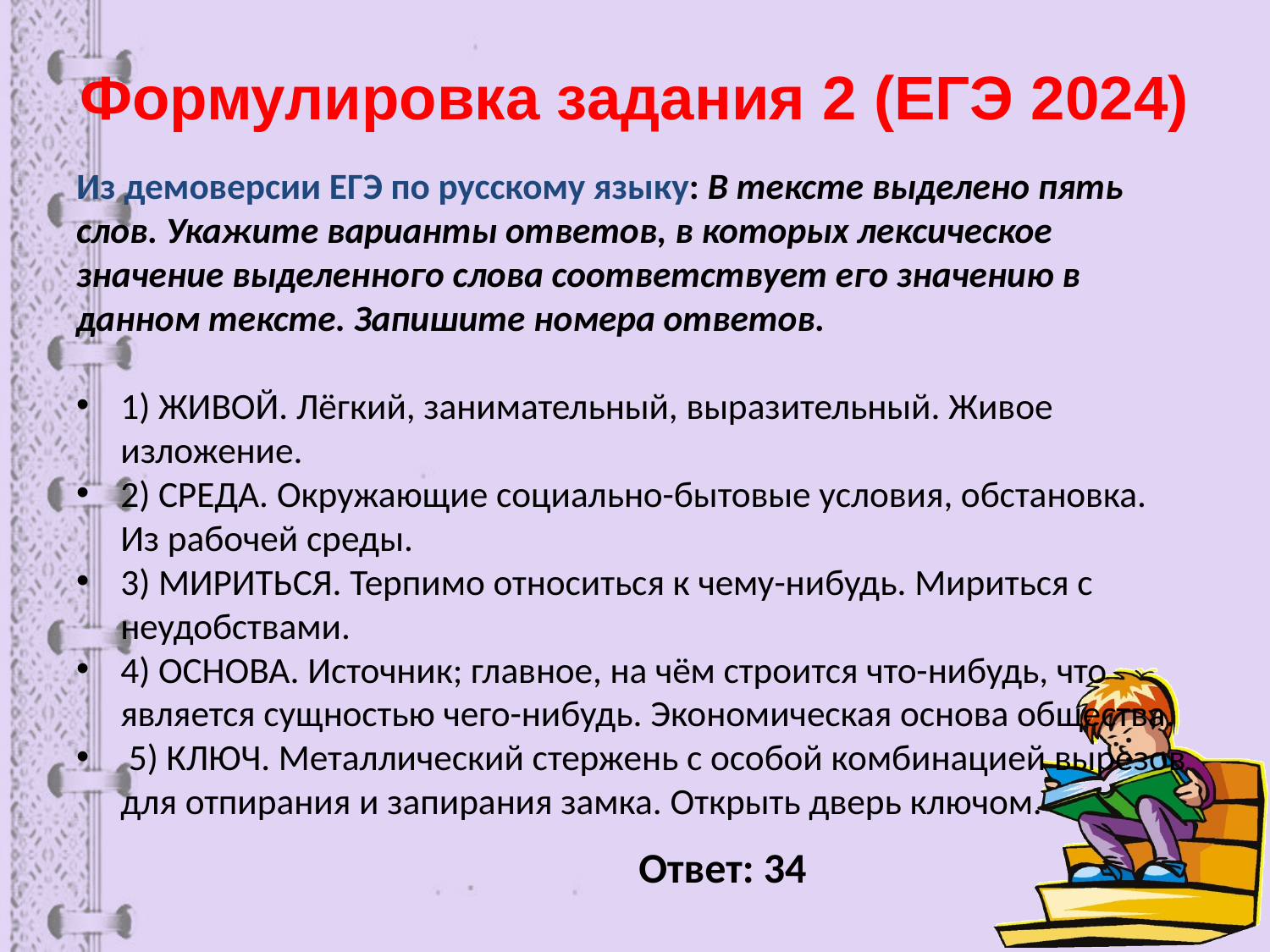

# Формулировка задания 2 (ЕГЭ 2024)
Из демоверсии ЕГЭ по русскому языку: В тексте выделено пять слов. Укажите варианты ответов, в которых лексическое значение выделенного слова соответствует его значению в данном тексте. Запишите номера ответов.

1) ЖИВОЙ. Лёгкий, занимательный, выразительный. Живое изложение.
2) СРЕДА. Окружающие социально-бытовые условия, обстановка. Из рабочей среды.
3) МИРИТЬСЯ. Терпимо относиться к чему-нибудь. Мириться с неудобствами.
4) ОСНОВА. Источник; главное, на чём строится что-нибудь, что является сущностью чего-нибудь. Экономическая основа общества.
 5) КЛЮЧ. Металлический стержень с особой комбинацией вырезов для отпирания и запирания замка. Открыть дверь ключом.
Ответ: 34